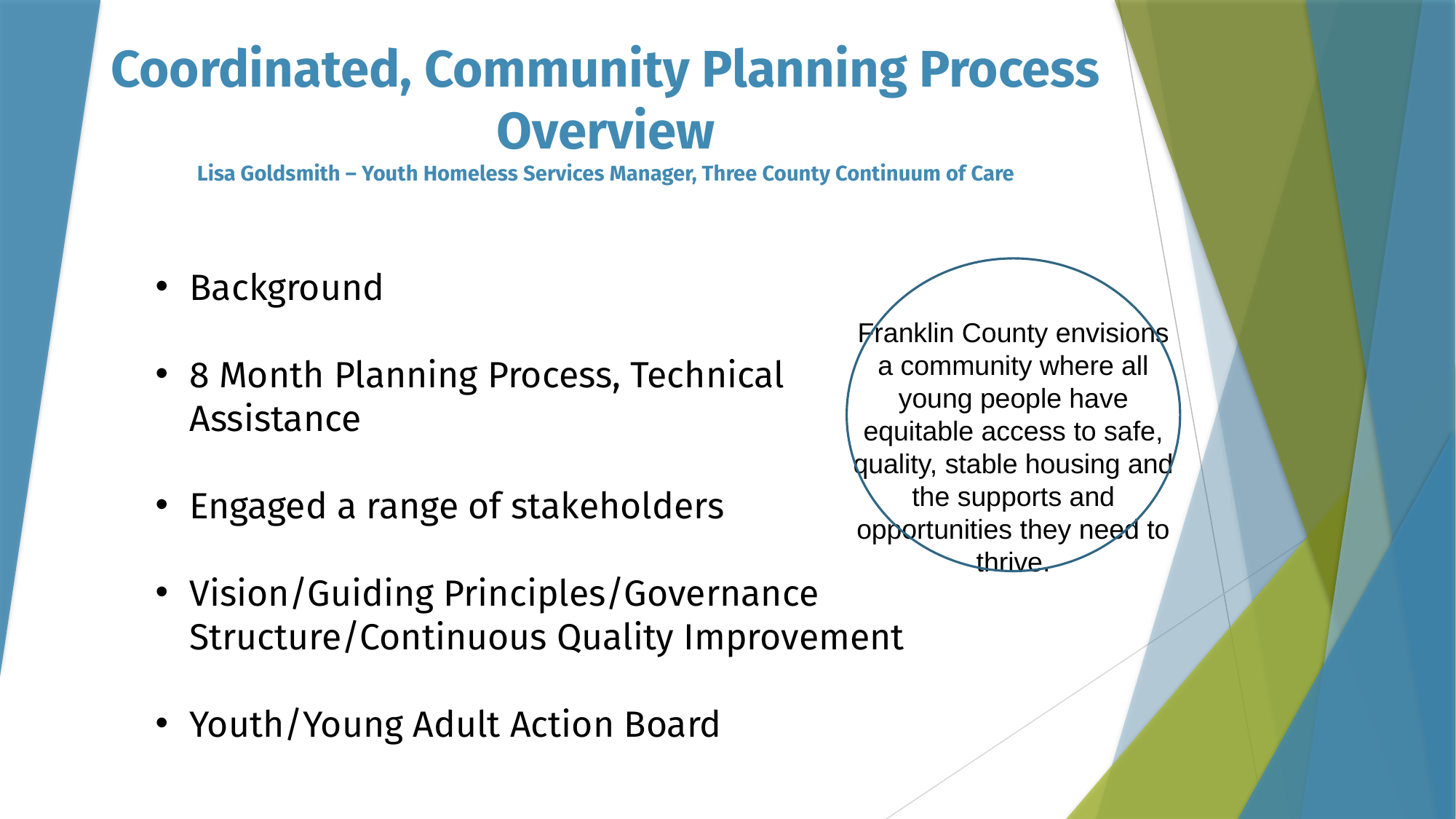

# Coordinated, Community Planning Process Overview Lisa Goldsmith – Youth Homeless Services Manager, Three County Continuum of Care
Background

8 Month Planning Process, Technical Assistance

Engaged a range of stakeholders

Vision/Guiding Principles/Governance Structure/Continuous Quality Improvement

Youth/Young Adult Action Board

Franklin County envisions
a community where all young people have equitable access to safe, quality, stable housing and the supports and opportunities they need to thrive.